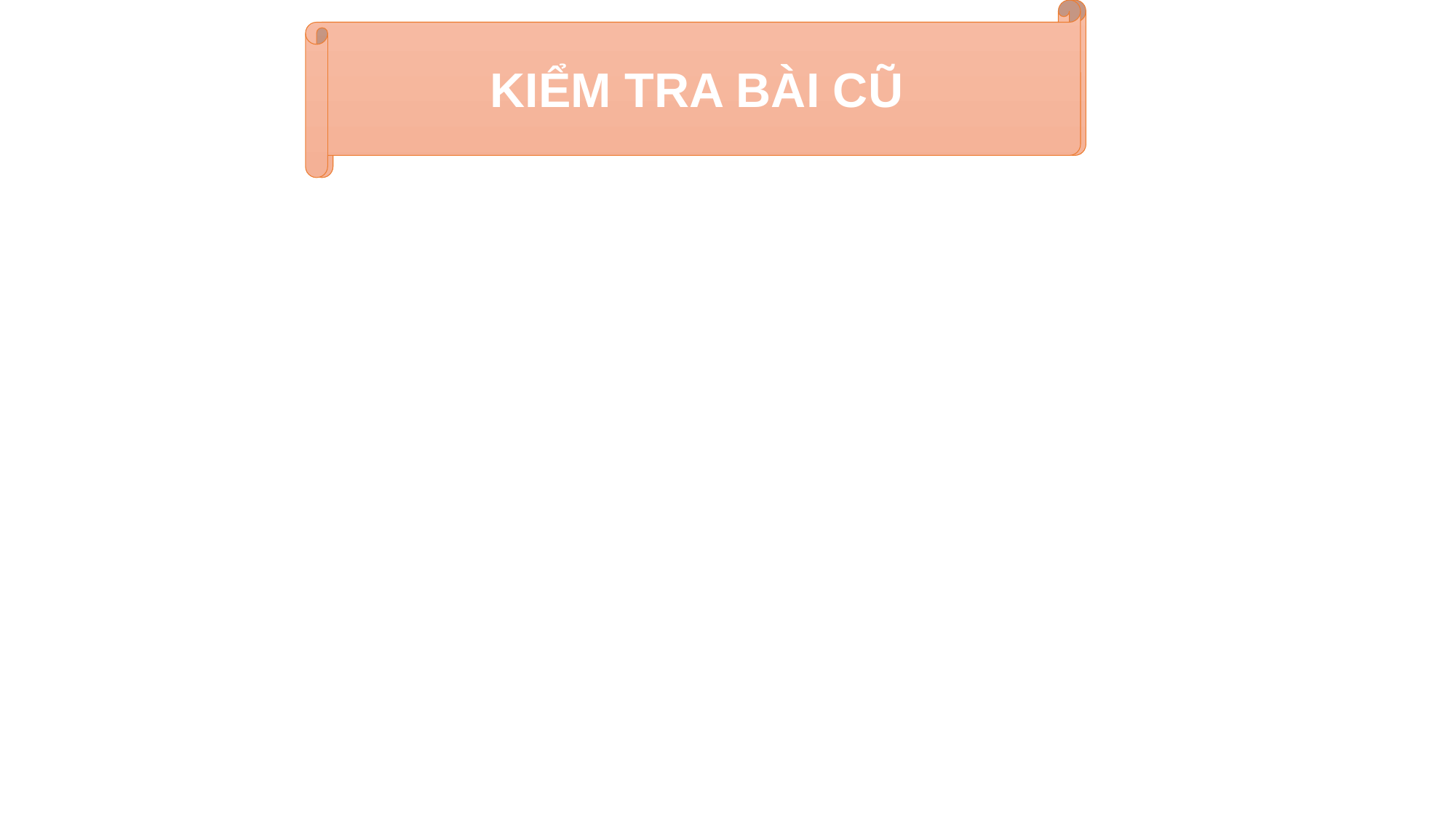

KIỂM TRA BÀI CŨ
KIỂM TRA BÀI CŨ